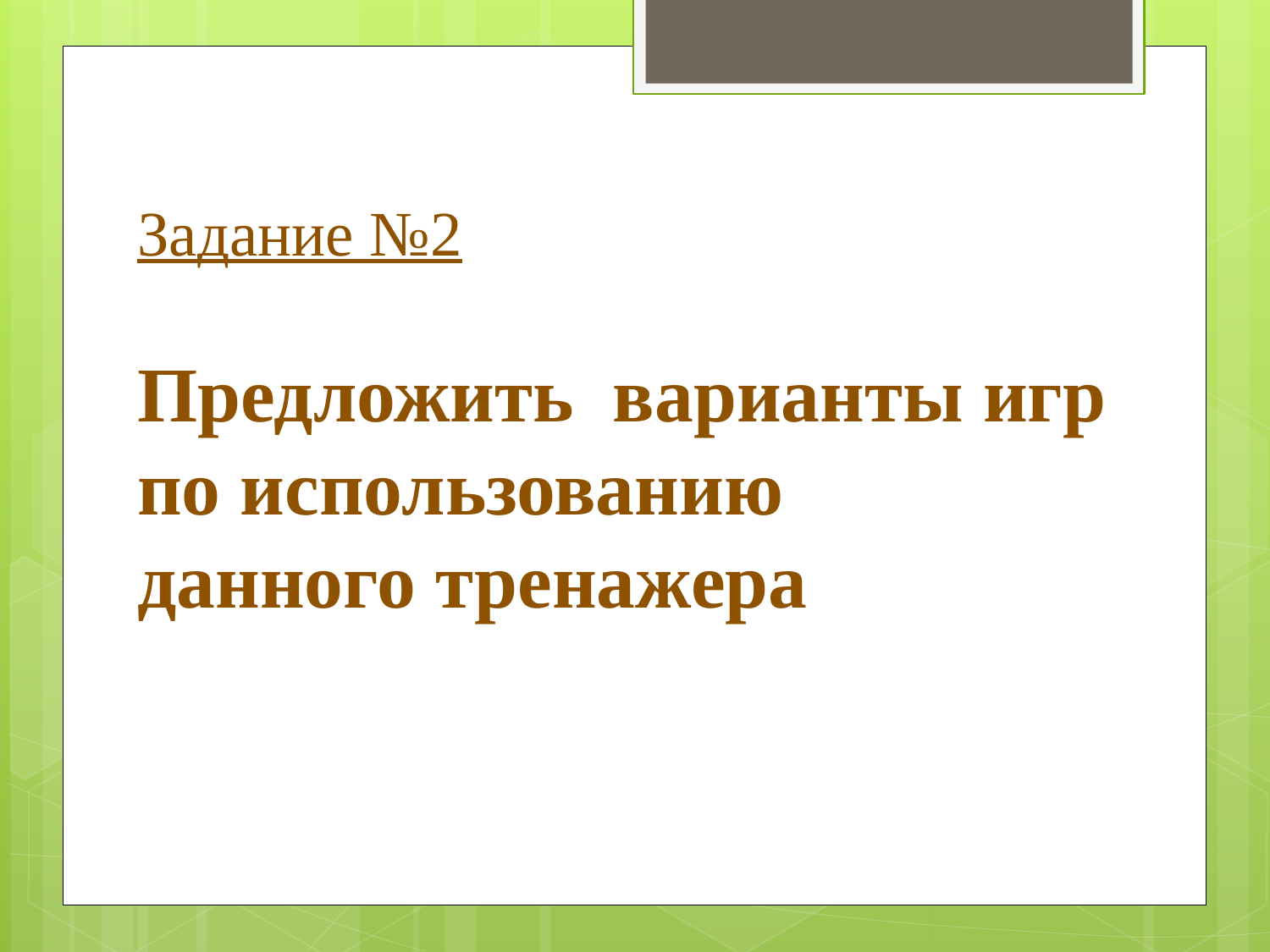

Задание №2

Предложить  варианты игр по использованию
данного тренажера